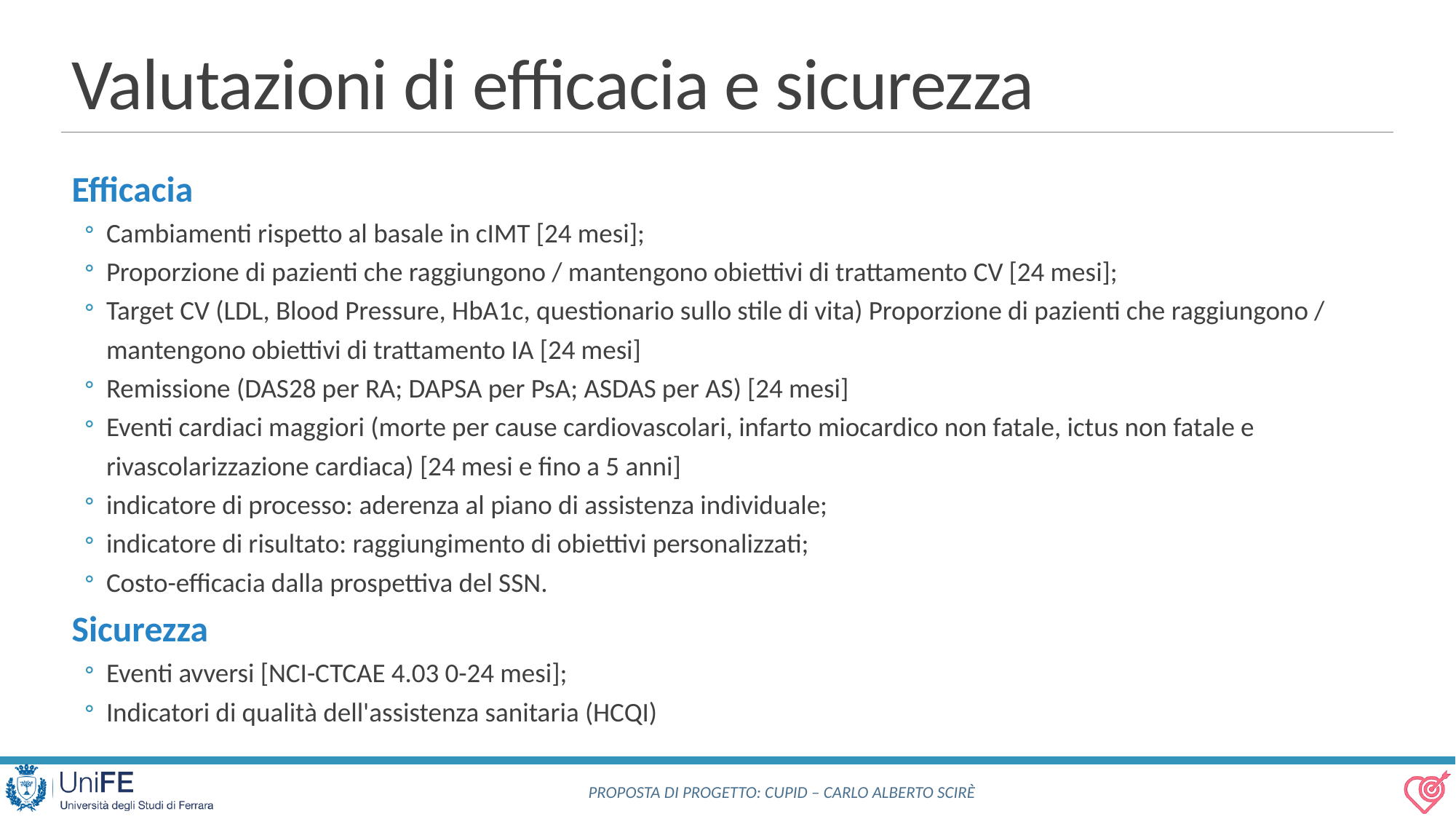

# Valutazioni di efficacia e sicurezza
Efficacia
Cambiamenti rispetto al basale in cIMT [24 mesi];
Proporzione di pazienti che raggiungono / mantengono obiettivi di trattamento CV [24 mesi];
Target CV (LDL, Blood Pressure, HbA1c, questionario sullo stile di vita) Proporzione di pazienti che raggiungono / mantengono obiettivi di trattamento IA [24 mesi]
Remissione (DAS28 per RA; DAPSA per PsA; ASDAS per AS) [24 mesi]
Eventi cardiaci maggiori (morte per cause cardiovascolari, infarto miocardico non fatale, ictus non fatale e rivascolarizzazione cardiaca) [24 mesi e fino a 5 anni]
indicatore di processo: aderenza al piano di assistenza individuale;
indicatore di risultato: raggiungimento di obiettivi personalizzati;
Costo-efficacia dalla prospettiva del SSN.
Sicurezza
Eventi avversi [NCI-CTCAE 4.03 0-24 mesi];
Indicatori di qualità dell'assistenza sanitaria (HCQI)